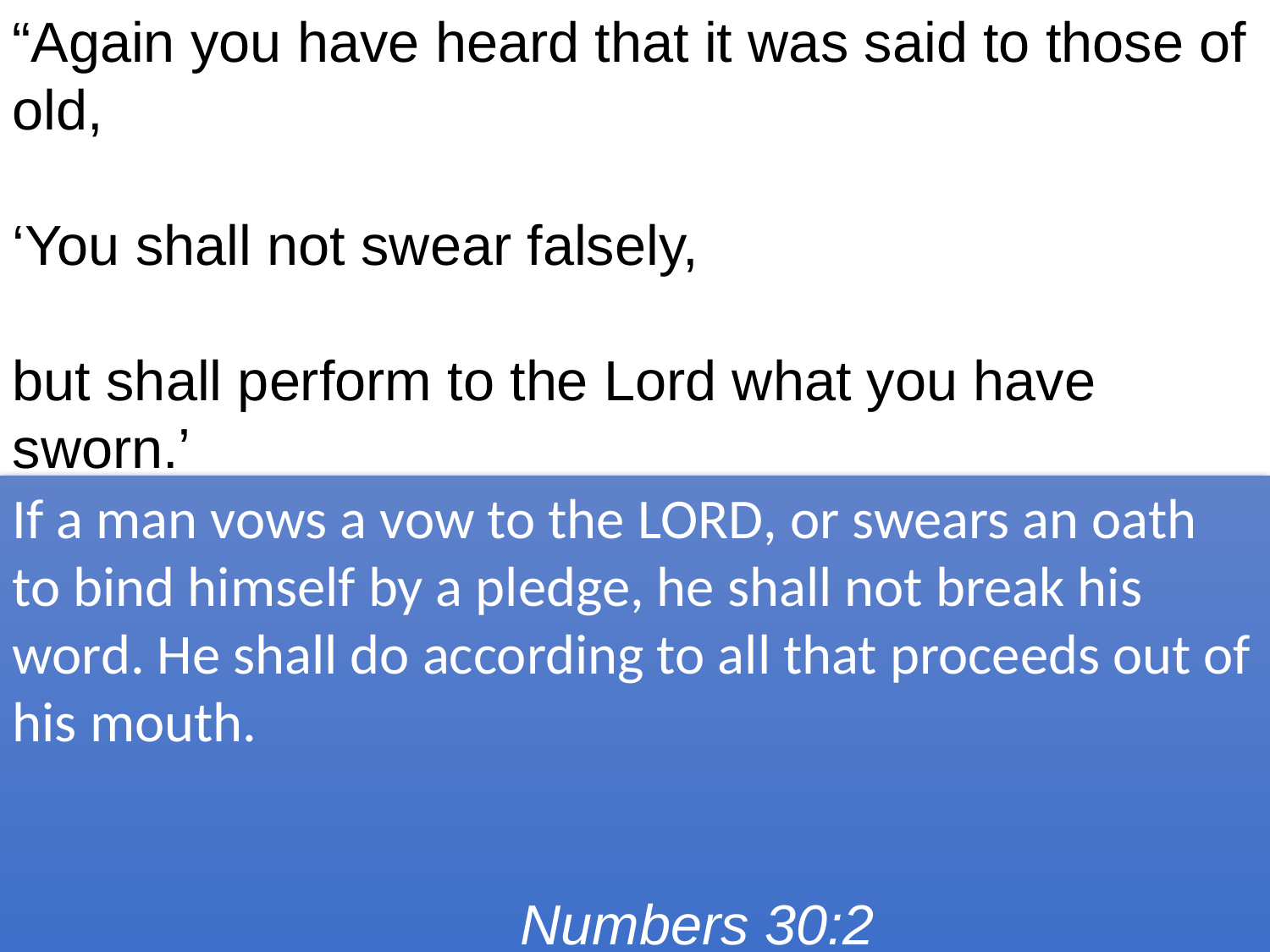

“Again you have heard that it was said to those of old,

‘You shall not swear falsely,

but shall perform to the Lord what you have sworn.’
														Matthew 5:33
If a man vows a vow to the Lord, or swears an oath to bind himself by a pledge, he shall not break his word. He shall do according to all that proceeds out of his mouth.
													Numbers 30:2